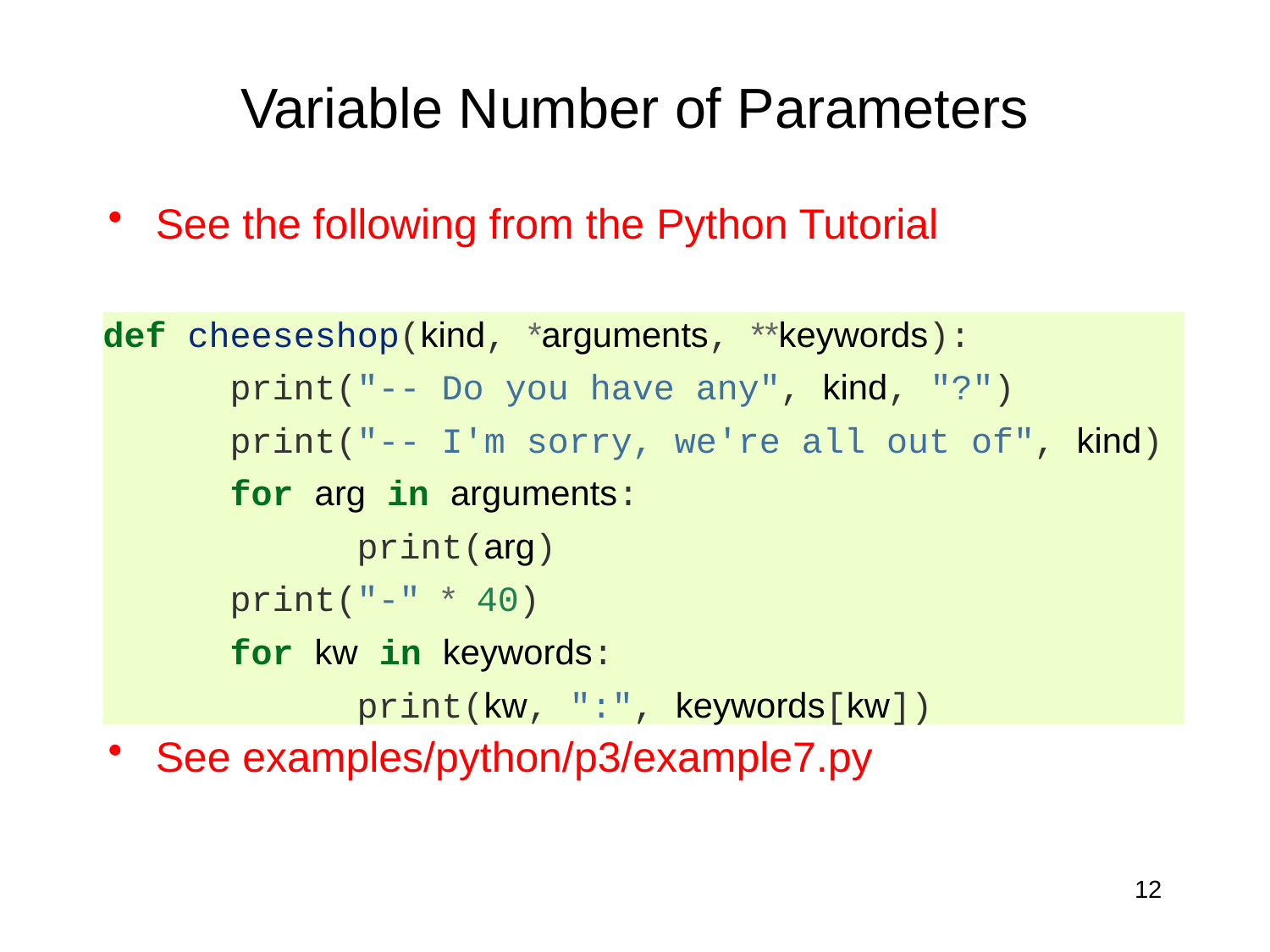

# Variable Number of Parameters
See the following from the Python Tutorial

See examples/python/p3/example7.py

def cheeseshop(kind, *arguments, **keywords):
	print("-- Do you have any", kind, "?")
	print("-- I'm sorry, we're all out of", kind)
	for arg in arguments:
		print(arg)
	print("-" * 40)
	for kw in keywords:
		print(kw, ":", keywords[kw])
12